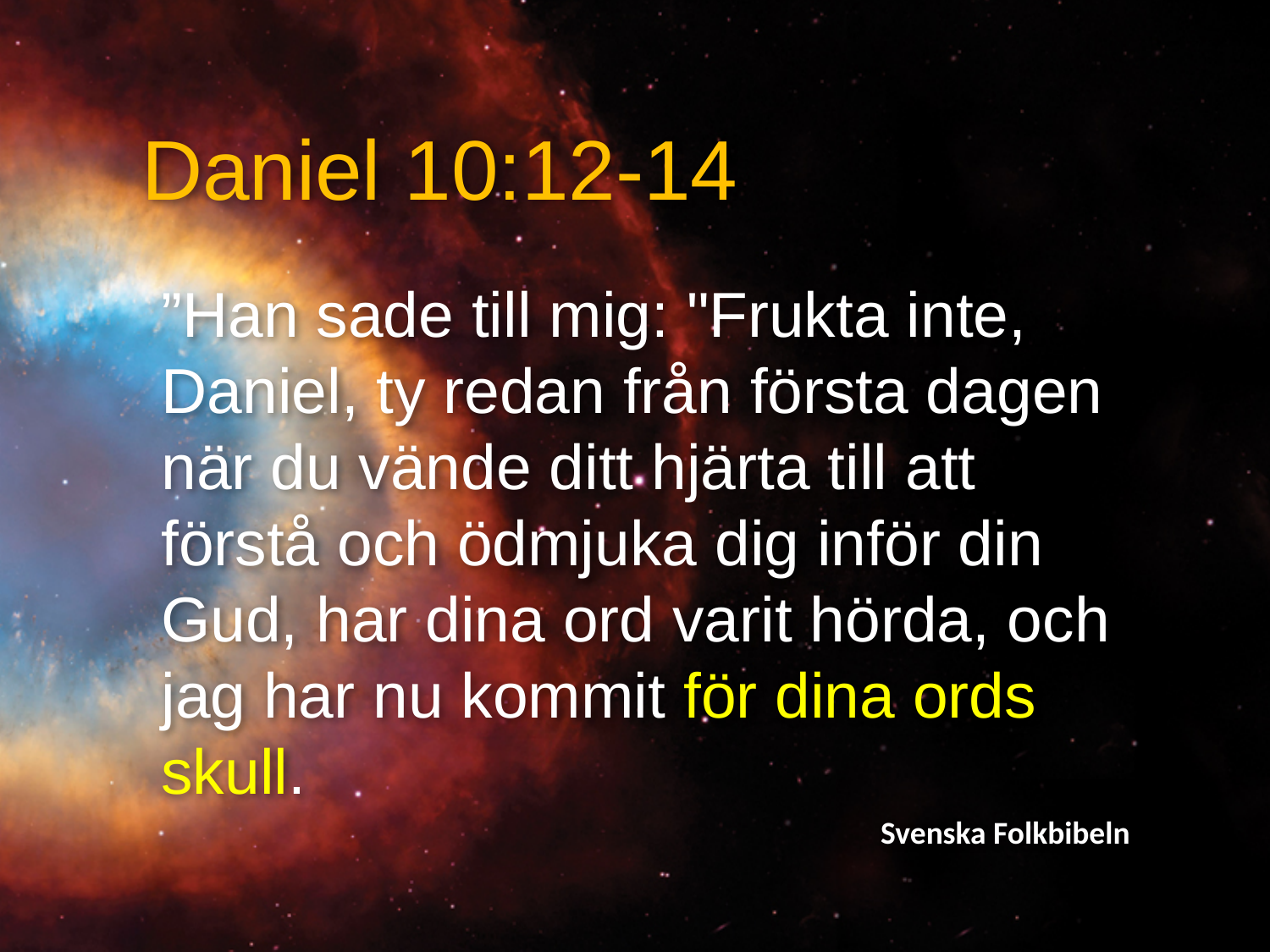

Daniel 10:12-14
”Han sade till mig: "Frukta inte, Daniel, ty redan från första dagen när du vände ditt hjärta till att förstå och ödmjuka dig inför din Gud, har dina ord varit hörda, och jag har nu kommit för dina ords skull.
Svenska Folkbibeln